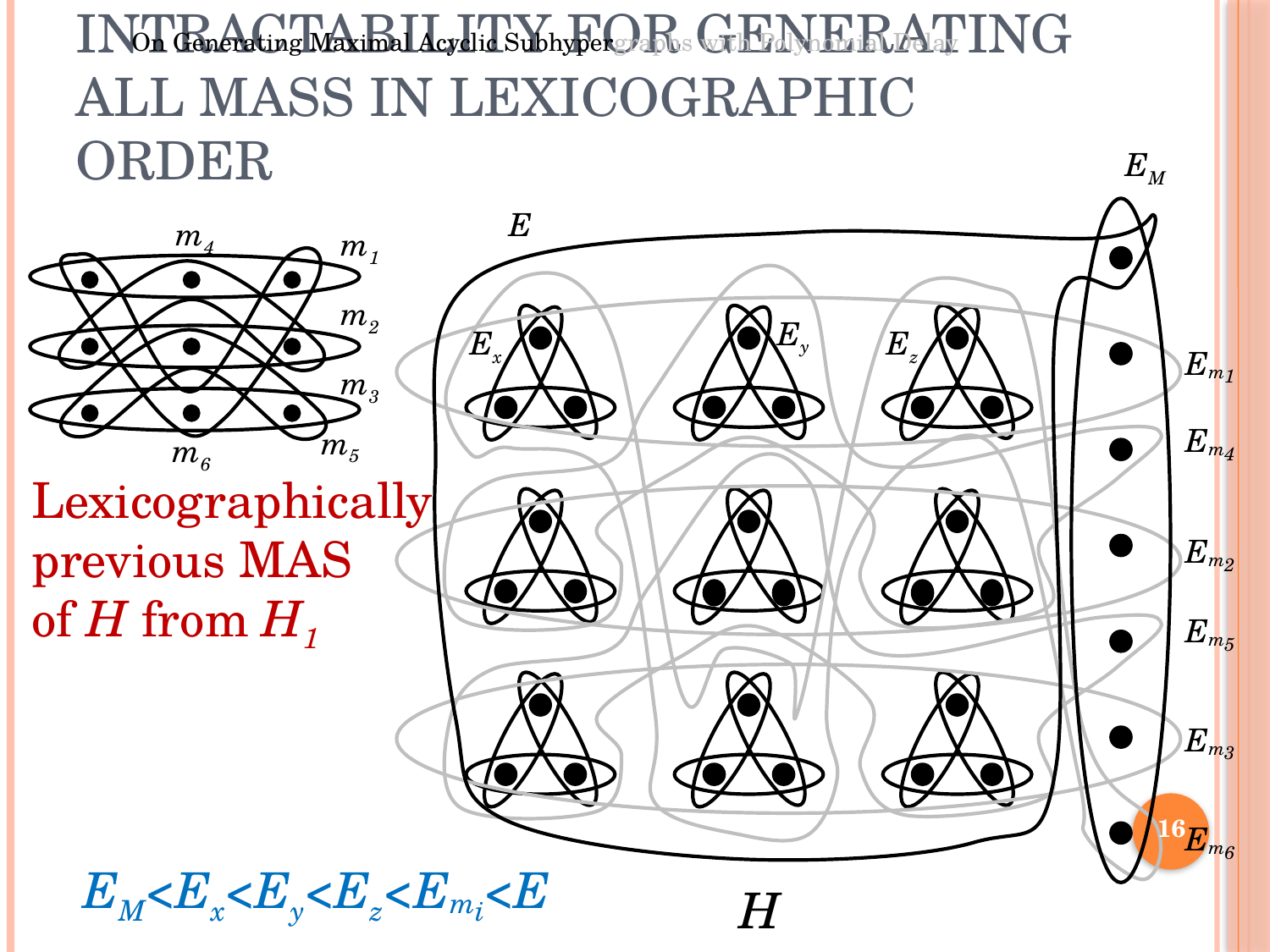

On Generating Maximal Acyclic Subhypergraphs with Polynomial Delay
# Intractability for Generating All MASs in Lexicographic Order
EM
E

m4

m1

m2

Ey
Ex
Ez

Em1

m3

Em4
m5
m6

Lexicographically
previous MAS
of H from H1

Em2
Em5

Em3
16
Em6
EM<Ex<Ey<Ez<Emi<E
H